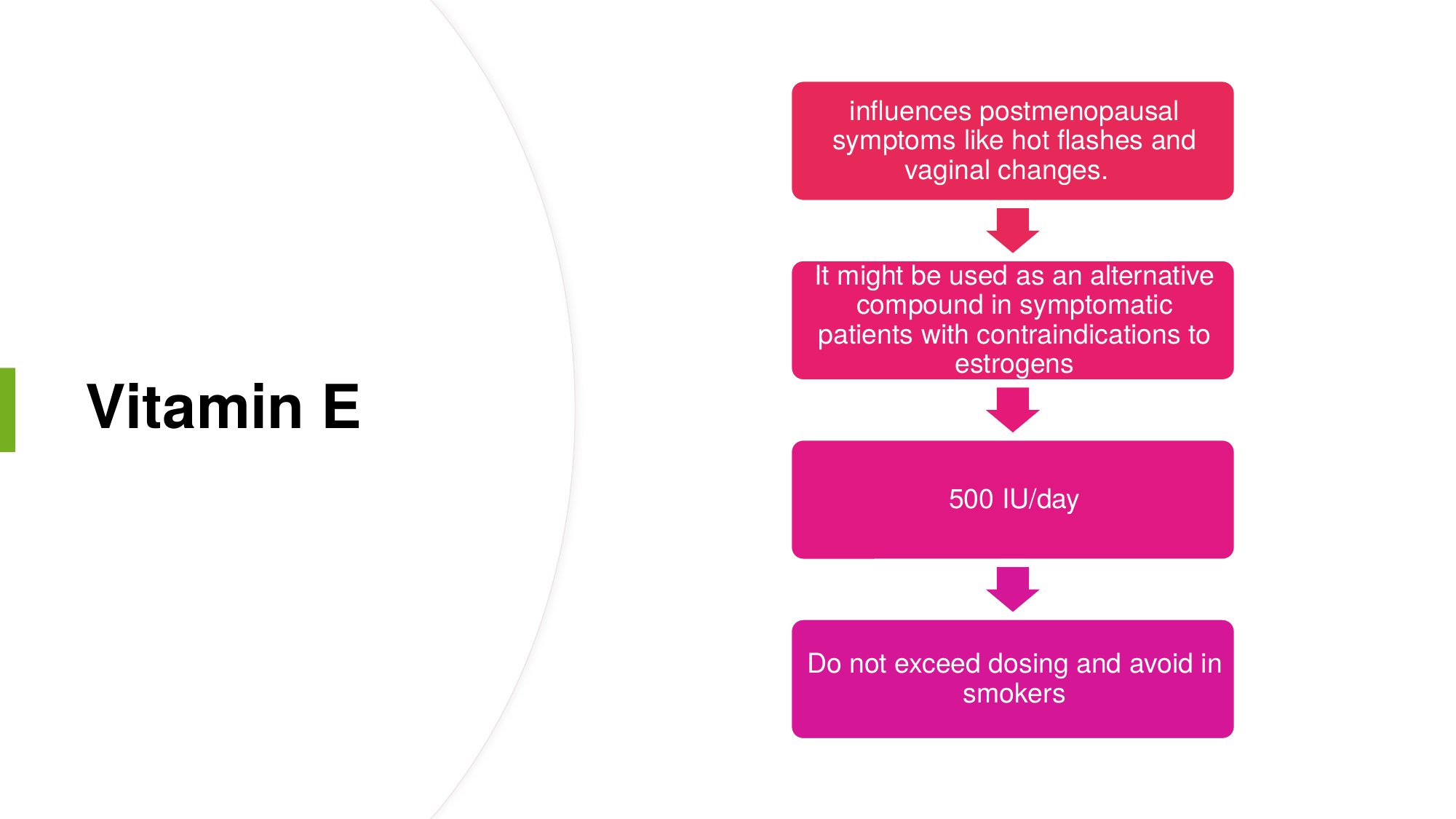

influences postmenopausal symptoms like hot flashes and vaginal changes.

It might be used as an alternative compound in symptomatic patients with contraindications to estrogens

500 IU/day

Do not exceed dosing and avoid in smokers
# Vitamin E